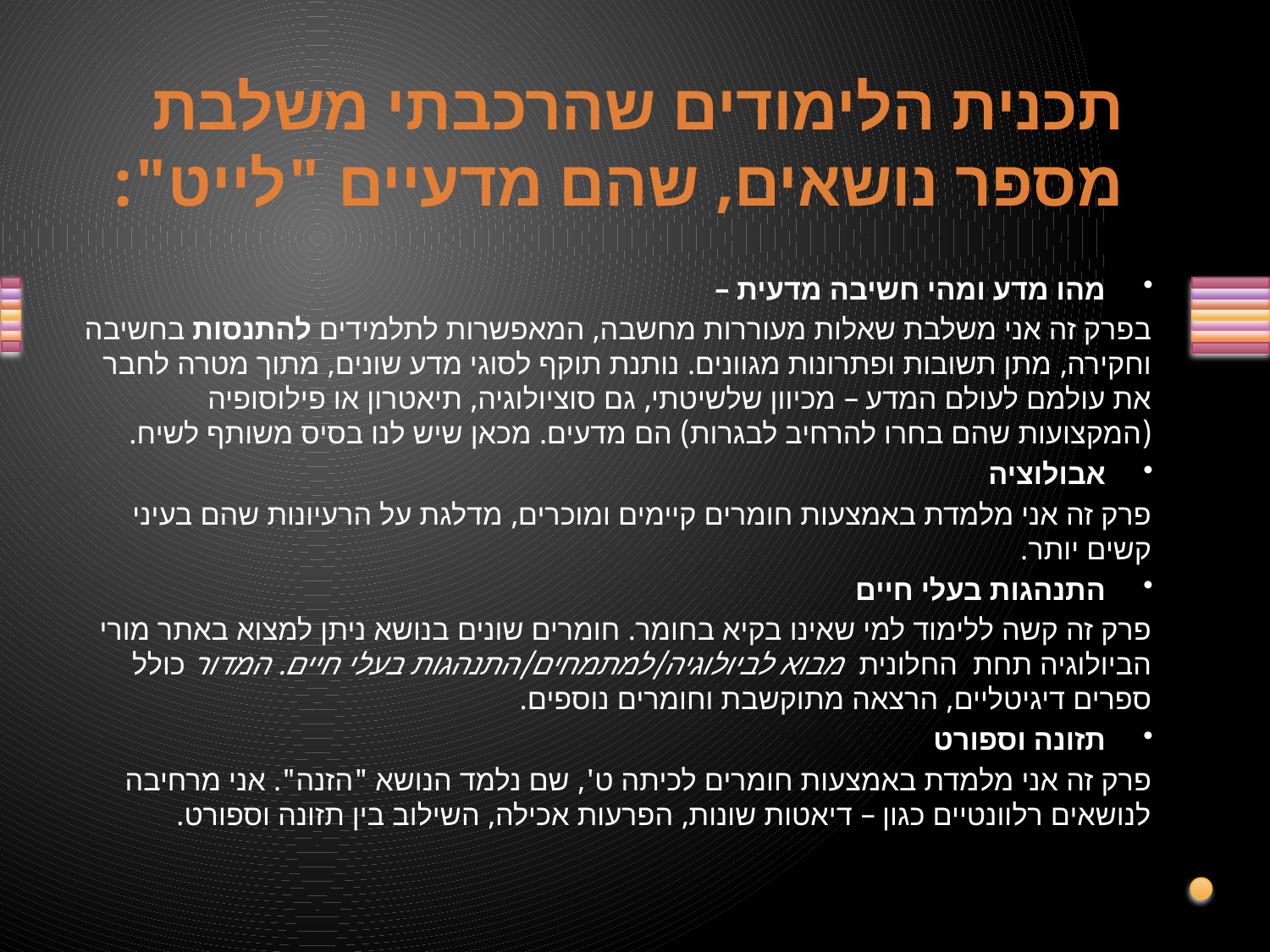

# תכנית הלימודים שהרכבתי משלבת מספר נושאים, שהם מדעיים "לייט":
מהו מדע ומהי חשיבה מדעית –
בפרק זה אני משלבת שאלות מעוררות מחשבה, המאפשרות לתלמידים להתנסות בחשיבה וחקירה, מתן תשובות ופתרונות מגוונים. נותנת תוקף לסוגי מדע שונים, מתוך מטרה לחבר את עולמם לעולם המדע – מכיוון שלשיטתי, גם סוציולוגיה, תיאטרון או פילוסופיה (המקצועות שהם בחרו להרחיב לבגרות) הם מדעים. מכאן שיש לנו בסיס משותף לשיח.
אבולוציה
פרק זה אני מלמדת באמצעות חומרים קיימים ומוכרים, מדלגת על הרעיונות שהם בעיני קשים יותר.
התנהגות בעלי חיים
פרק זה קשה ללימוד למי שאינו בקיא בחומר. חומרים שונים בנושא ניתן למצוא באתר מורי הביולוגיה תחת  החלונית  מבוא לביולוגיה/למתמחים/התנהגות בעלי חיים. המדור כולל ספרים דיגיטליים, הרצאה מתוקשבת וחומרים נוספים.
תזונה וספורט
פרק זה אני מלמדת באמצעות חומרים לכיתה ט', שם נלמד הנושא "הזנה". אני מרחיבה לנושאים רלוונטיים כגון – דיאטות שונות, הפרעות אכילה, השילוב בין תזונה וספורט.